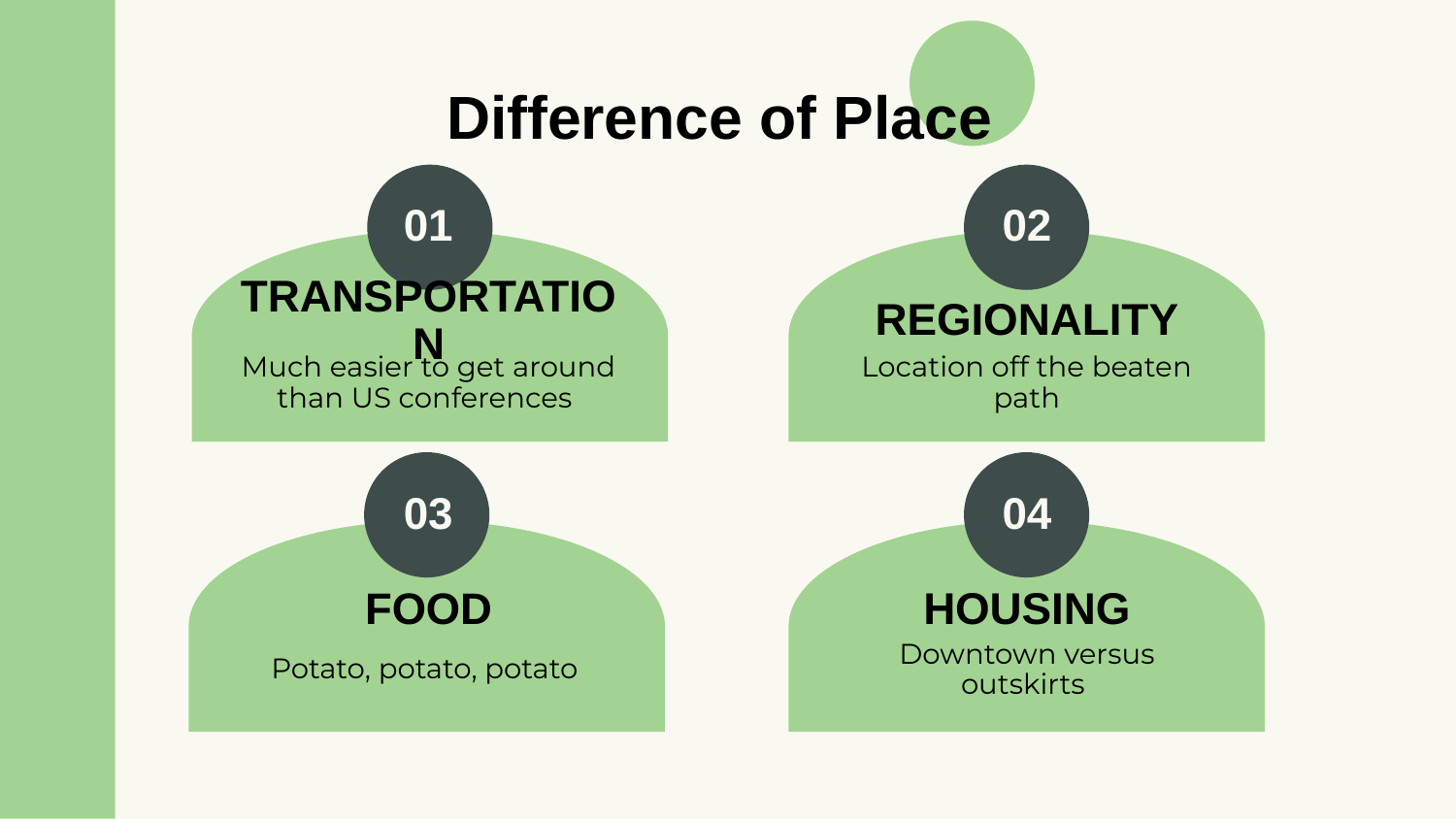

# Difference of Place

01
02
TRANSPORTATION
REGIONALITY
Much easier to get around than US conferences
Location off the beaten path

03
04
HOUSING
FOOD
Potato, potato, potato
Downtown versus outskirts